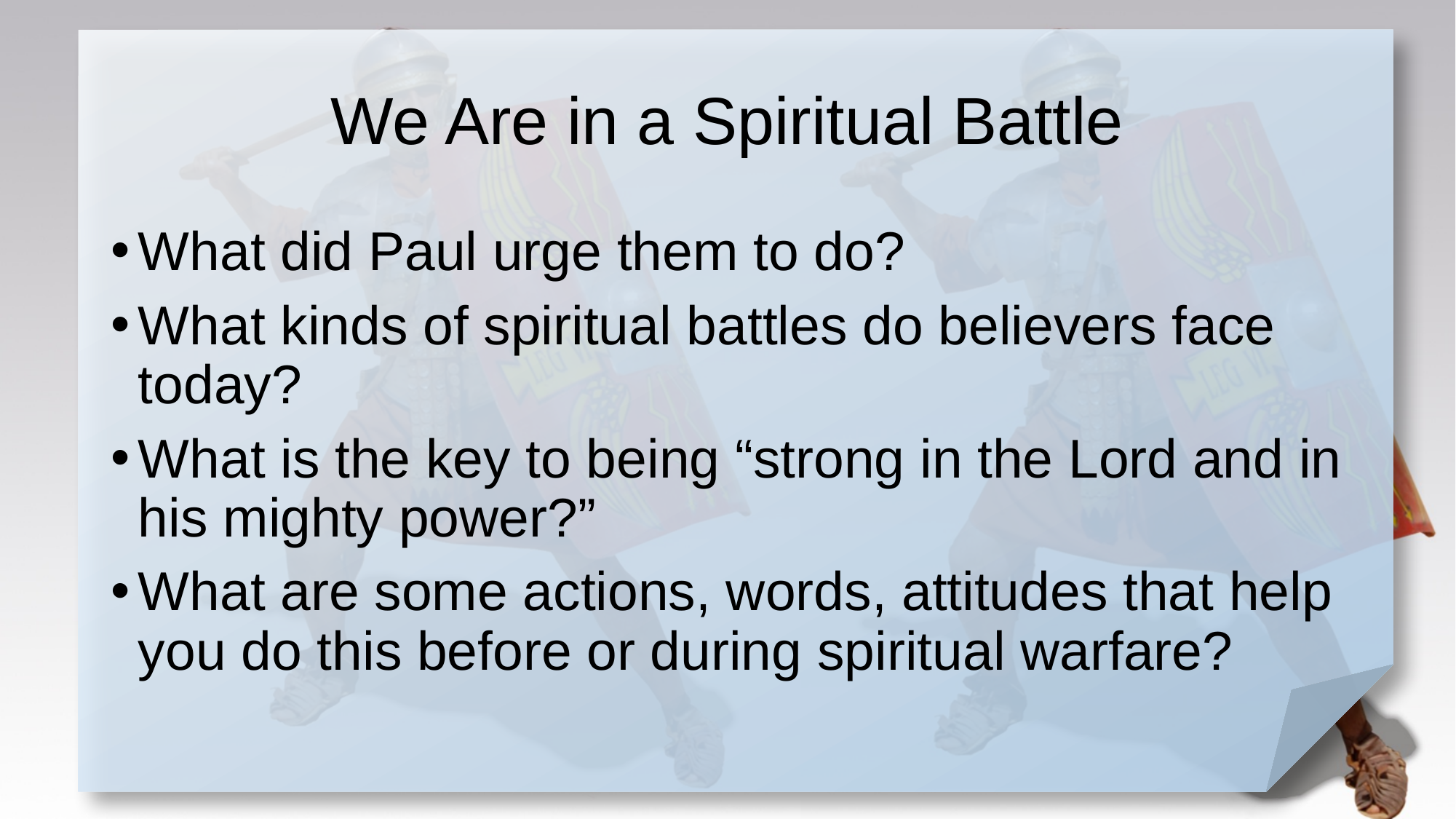

# We Are in a Spiritual Battle
What did Paul urge them to do?
What kinds of spiritual battles do believers face today?
What is the key to being “strong in the Lord and in his mighty power?”
What are some actions, words, attitudes that help you do this before or during spiritual warfare?